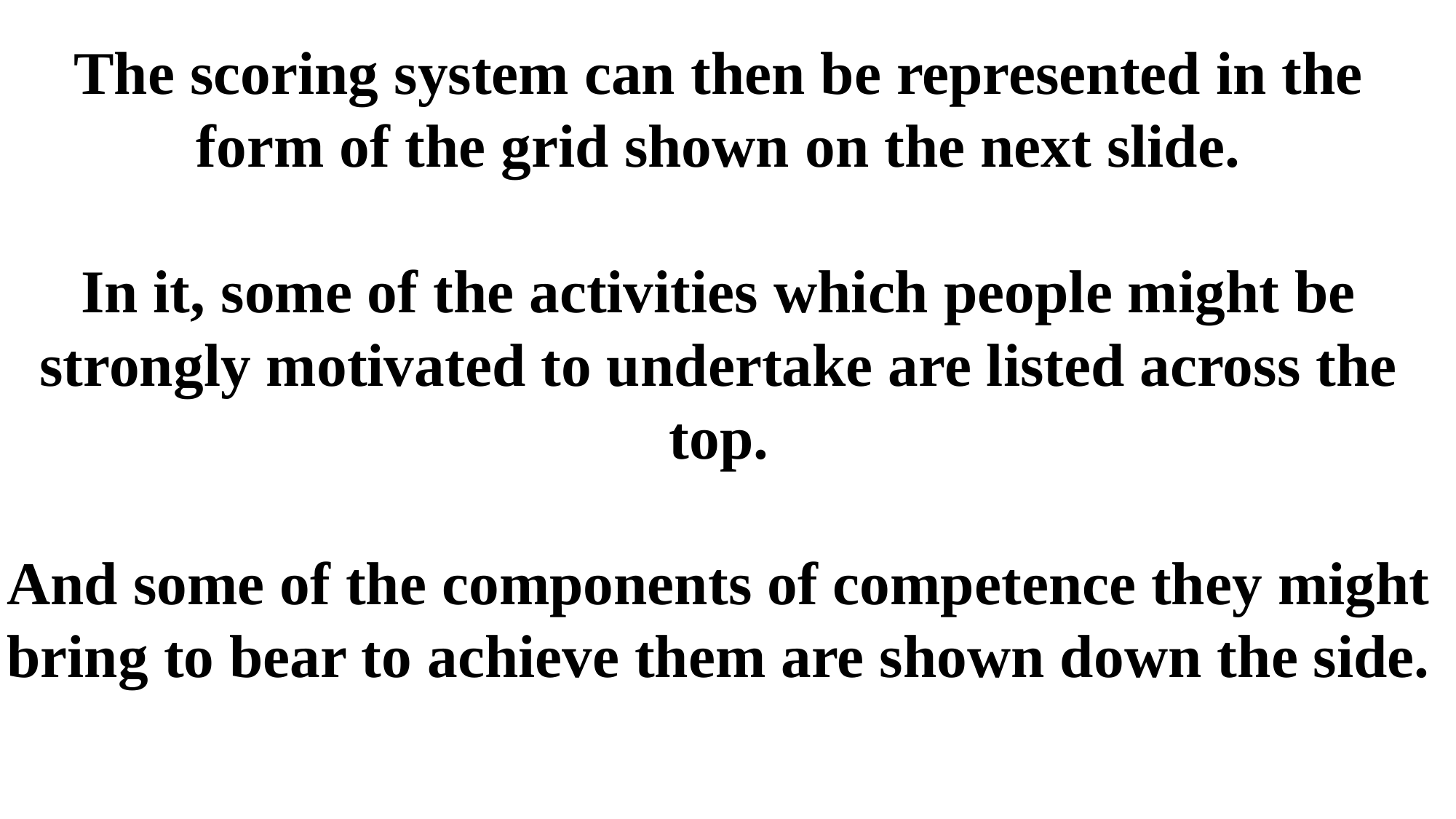

The scoring system can then be represented in the form of the grid shown on the next slide.
In it, some of the activities which people might be strongly motivated to undertake are listed across the top.
And some of the components of competence they might bring to bear to achieve them are shown down the side.